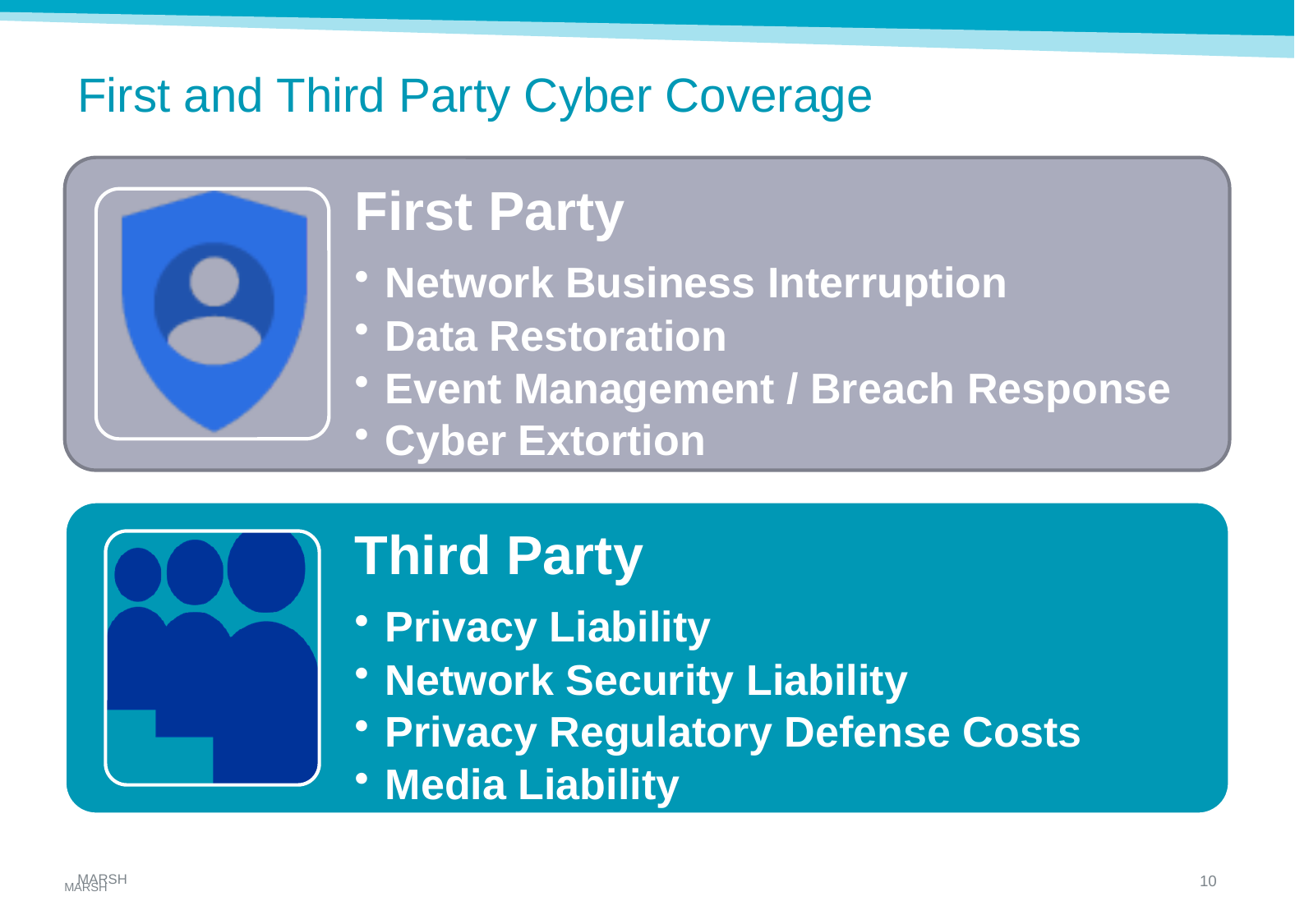

First and Third Party Cyber Coverage
First Party
Network Business Interruption
Data Restoration
Event Management / Breach Response
Cyber Extortion
Third Party
Privacy Liability
Network Security Liability
Privacy Regulatory Defense Costs
Media Liability
10